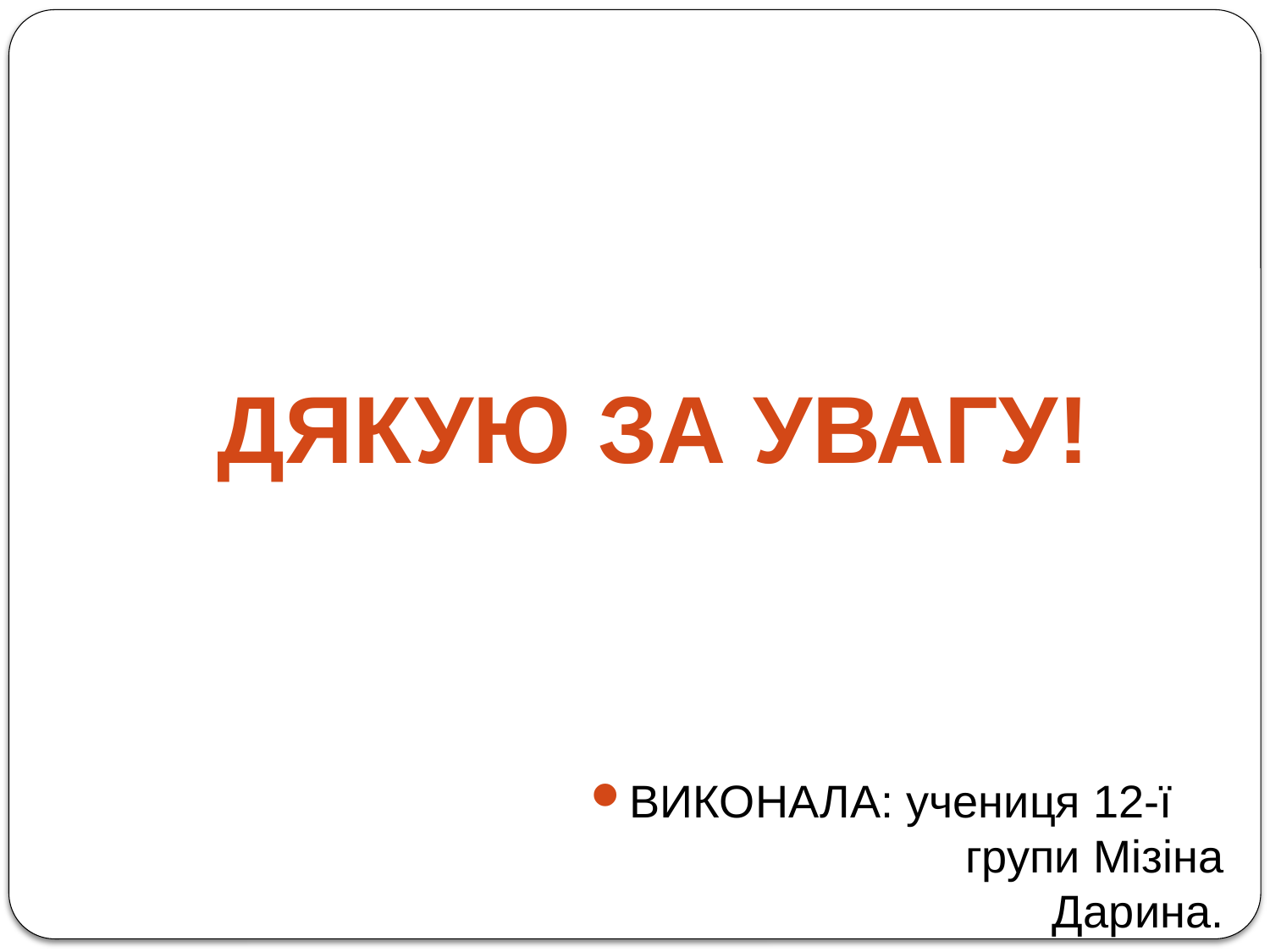

# ДЯКУЮ ЗА УВАГУ!
ВИКОНАЛА: учениця 12-ї                           групи Мізіна Дарина.